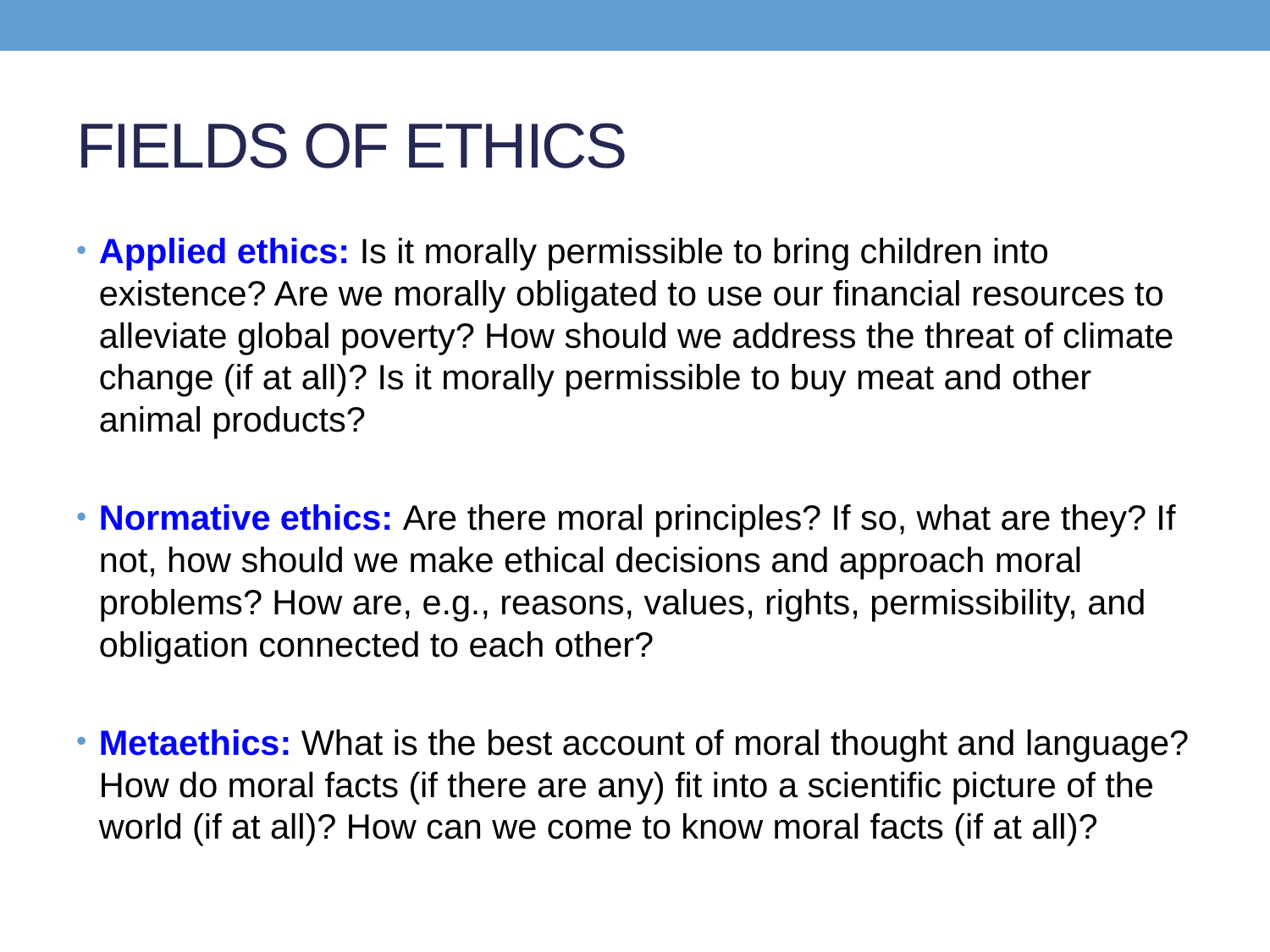

# FIELDS OF ETHICS
Applied ethics: Is it morally permissible to bring children into existence? Are we morally obligated to use our financial resources to alleviate global poverty? How should we address the threat of climate change (if at all)? Is it morally permissible to buy meat and other animal products?

Normative ethics: Are there moral principles? If so, what are they? If not, how should we make ethical decisions and approach moral problems? How are, e.g., reasons, values, rights, permissibility, and obligation connected to each other?

Metaethics: What is the best account of moral thought and language? How do moral facts (if there are any) fit into a scientific picture of the world (if at all)? How can we come to know moral facts (if at all)?